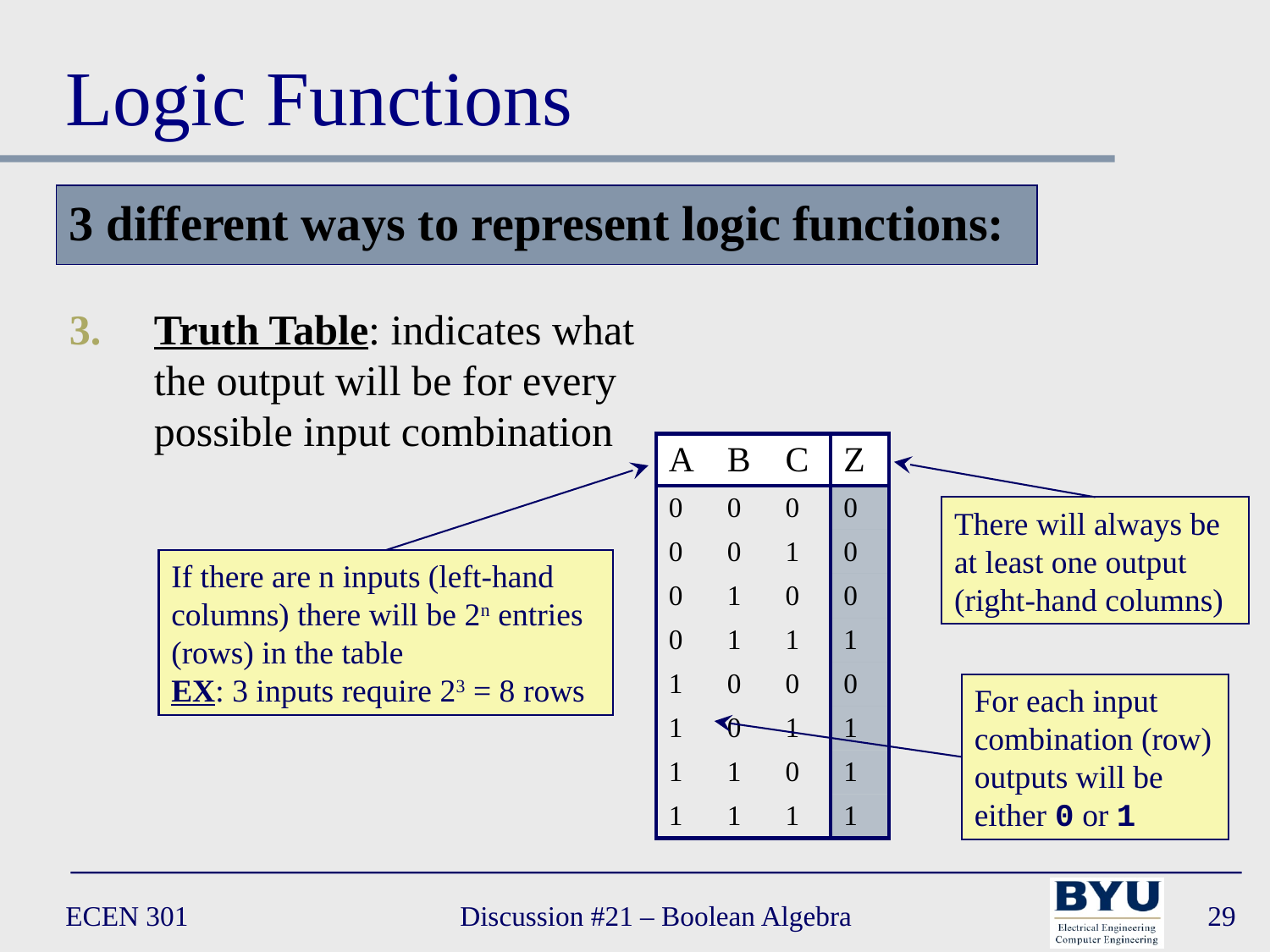

# Logic Functions
3 different ways to represent logic functions:
Truth Table: indicates what the output will be for every possible input combination
| A | B | C | Z |
| --- | --- | --- | --- |
| 0 | 0 | 0 | 0 |
| 0 | 0 | 1 | 0 |
| 0 | 1 | 0 | 0 |
| 0 | 1 | 1 | 1 |
| 1 | 0 | 0 | 0 |
| 1 | 0 | 1 | 1 |
| 1 | 1 | 0 | 1 |
| 1 | 1 | 1 | 1 |
There will always be at least one output (right-hand columns)
If there are n inputs (left-hand columns) there will be 2n entries (rows) in the table
EX: 3 inputs require 23 = 8 rows
For each input combination (row) outputs will be either 0 or 1
ECEN 301
Discussion #21 – Boolean Algebra
29